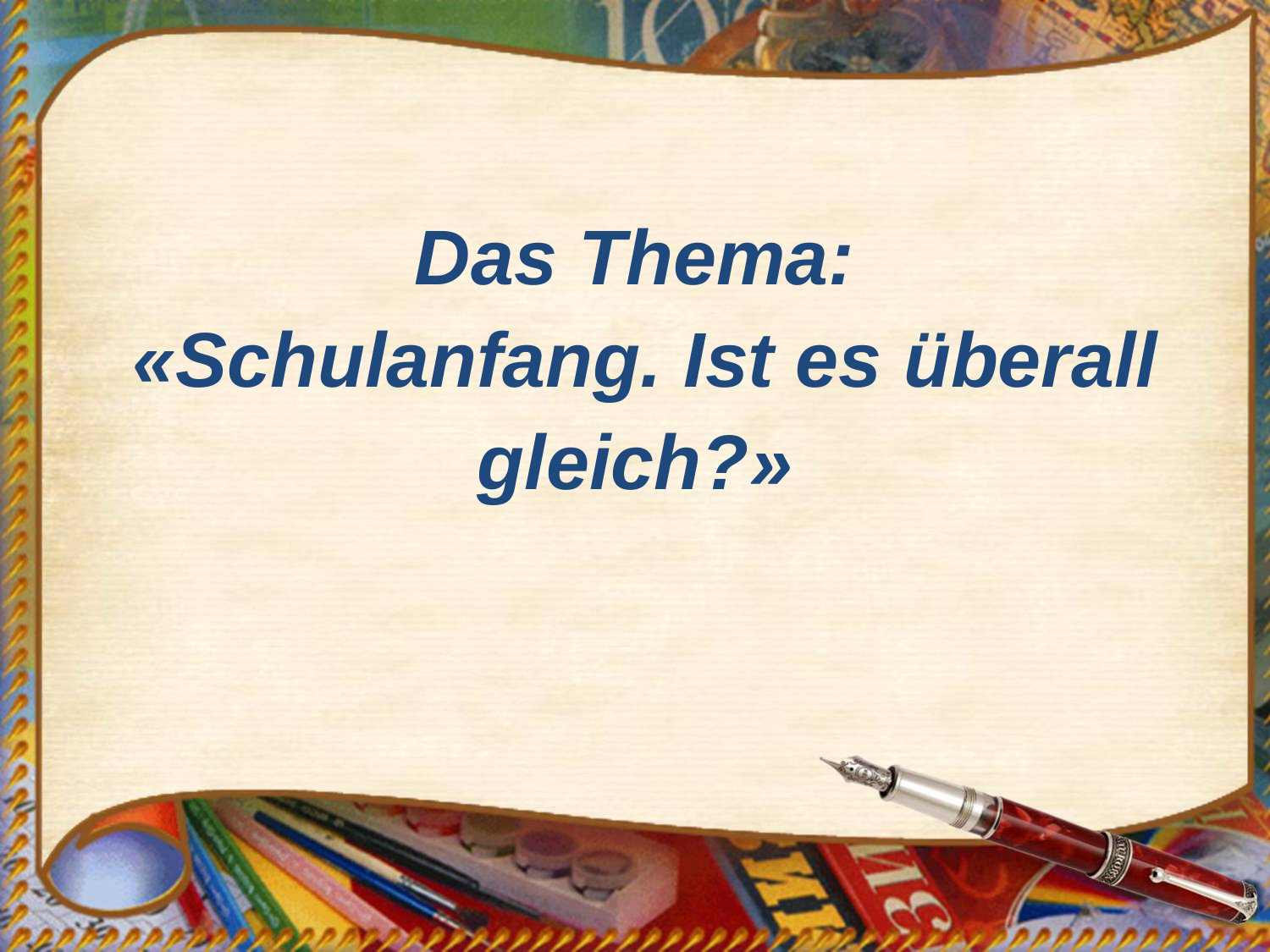

# Das Thema: «Schulanfang. Ist es überall gleich?»